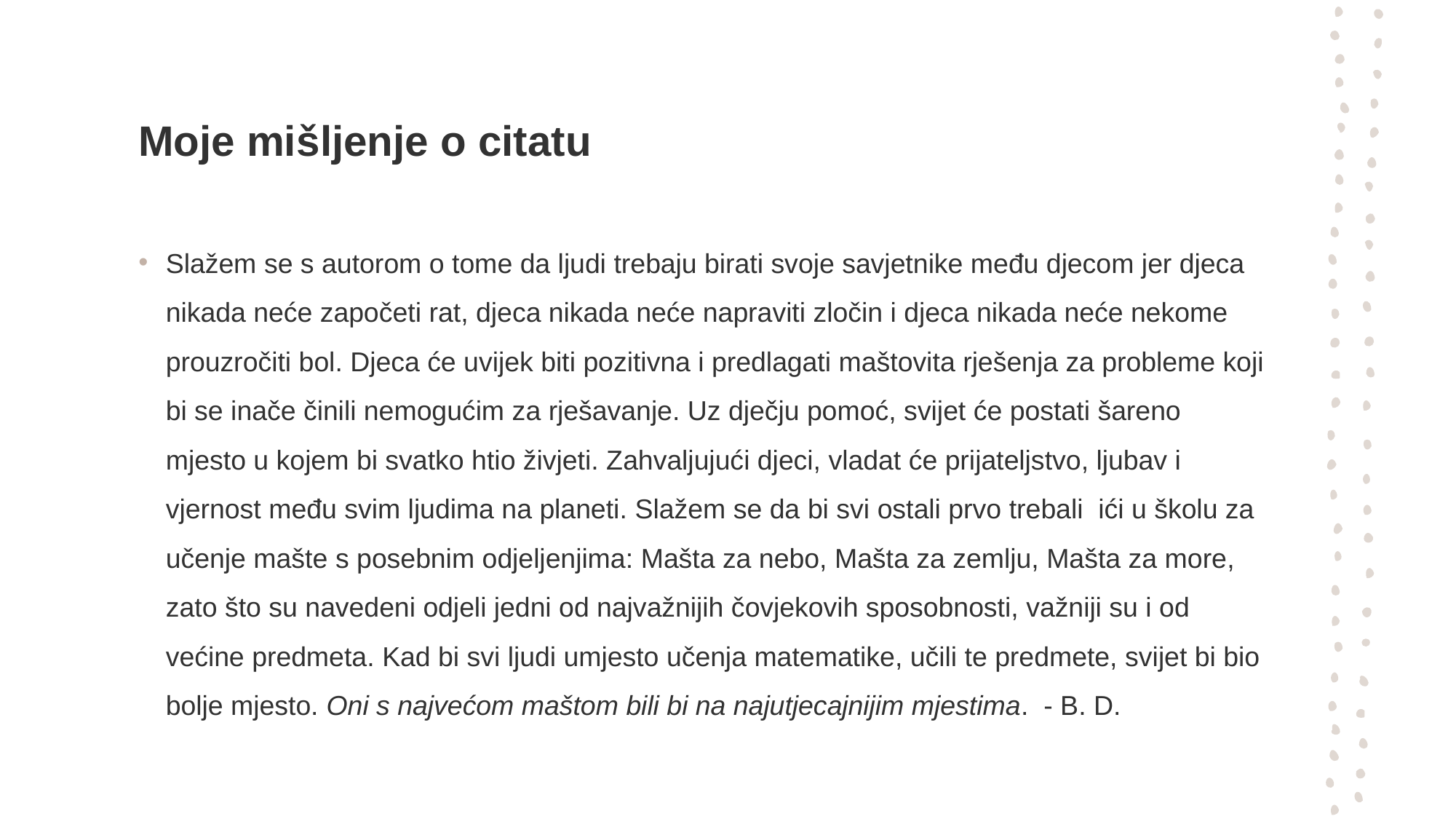

# Moje mišljenje o citatu
Slažem se s autorom o tome da ljudi trebaju birati svoje savjetnike među djecom jer djeca nikada neće započeti rat, djeca nikada neće napraviti zločin i djeca nikada neće nekome prouzročiti bol. Djeca će uvijek biti pozitivna i predlagati maštovita rješenja za probleme koji bi se inače činili nemogućim za rješavanje. Uz dječju pomoć, svijet će postati šareno mjesto u kojem bi svatko htio živjeti. Zahvaljujući djeci, vladat će prijateljstvo, ljubav i vjernost među svim ljudima na planeti. Slažem se da bi svi ostali prvo trebali  ići u školu za učenje mašte s posebnim odjeljenjima: Mašta za nebo, Mašta za zemlju, Mašta za more, zato što su navedeni odjeli jedni od najvažnijih čovjekovih sposobnosti, važniji su i od većine predmeta. Kad bi svi ljudi umjesto učenja matematike, učili te predmete, svijet bi bio bolje mjesto. Oni s najvećom maštom bili bi na najutjecajnijim mjestima.  - B. D.